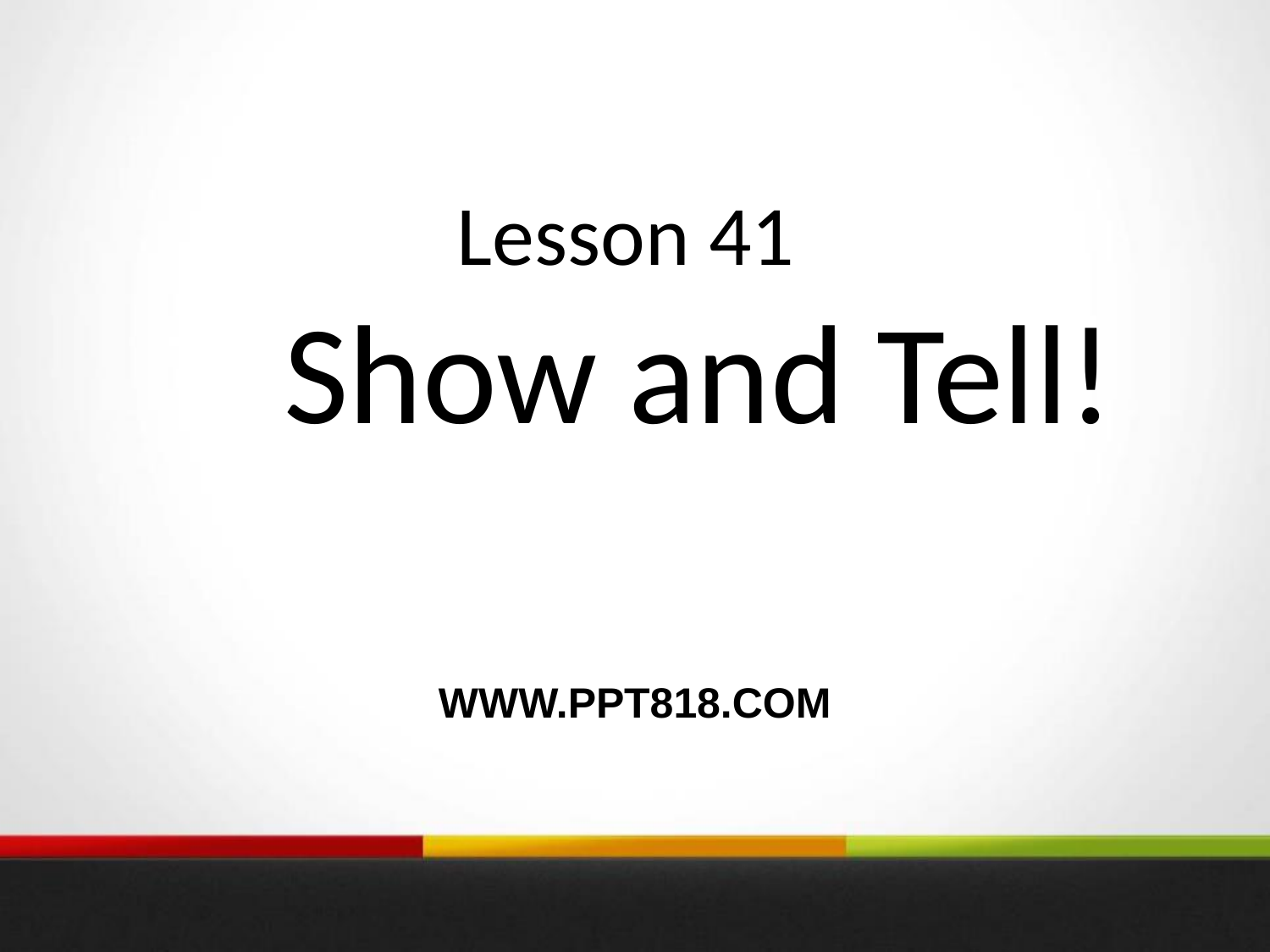

# Lesson 41 Show and Tell!
WWW.PPT818.COM